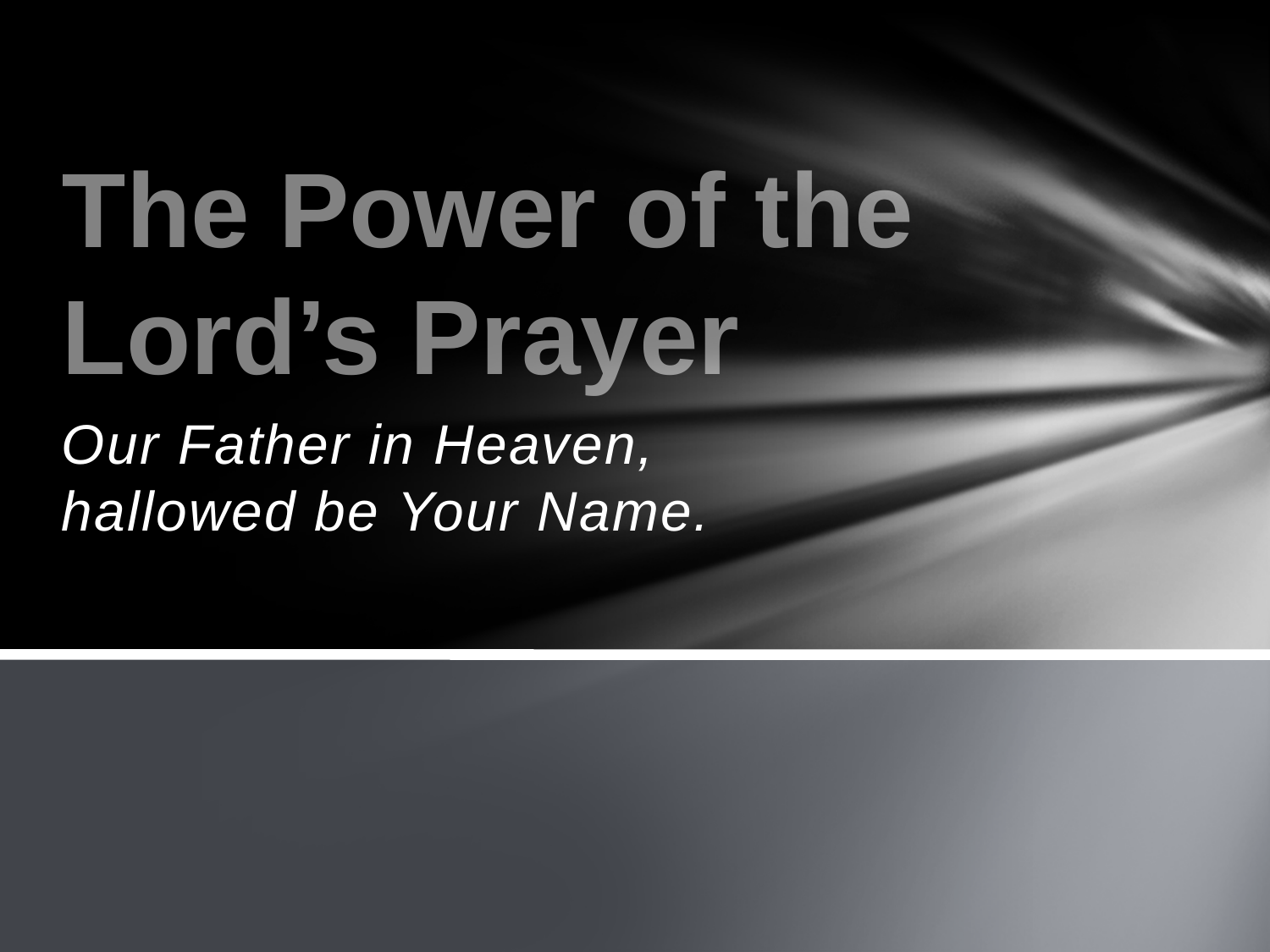

# The Power of the Lord’s Prayer
Our Father in Heaven, hallowed be Your Name.